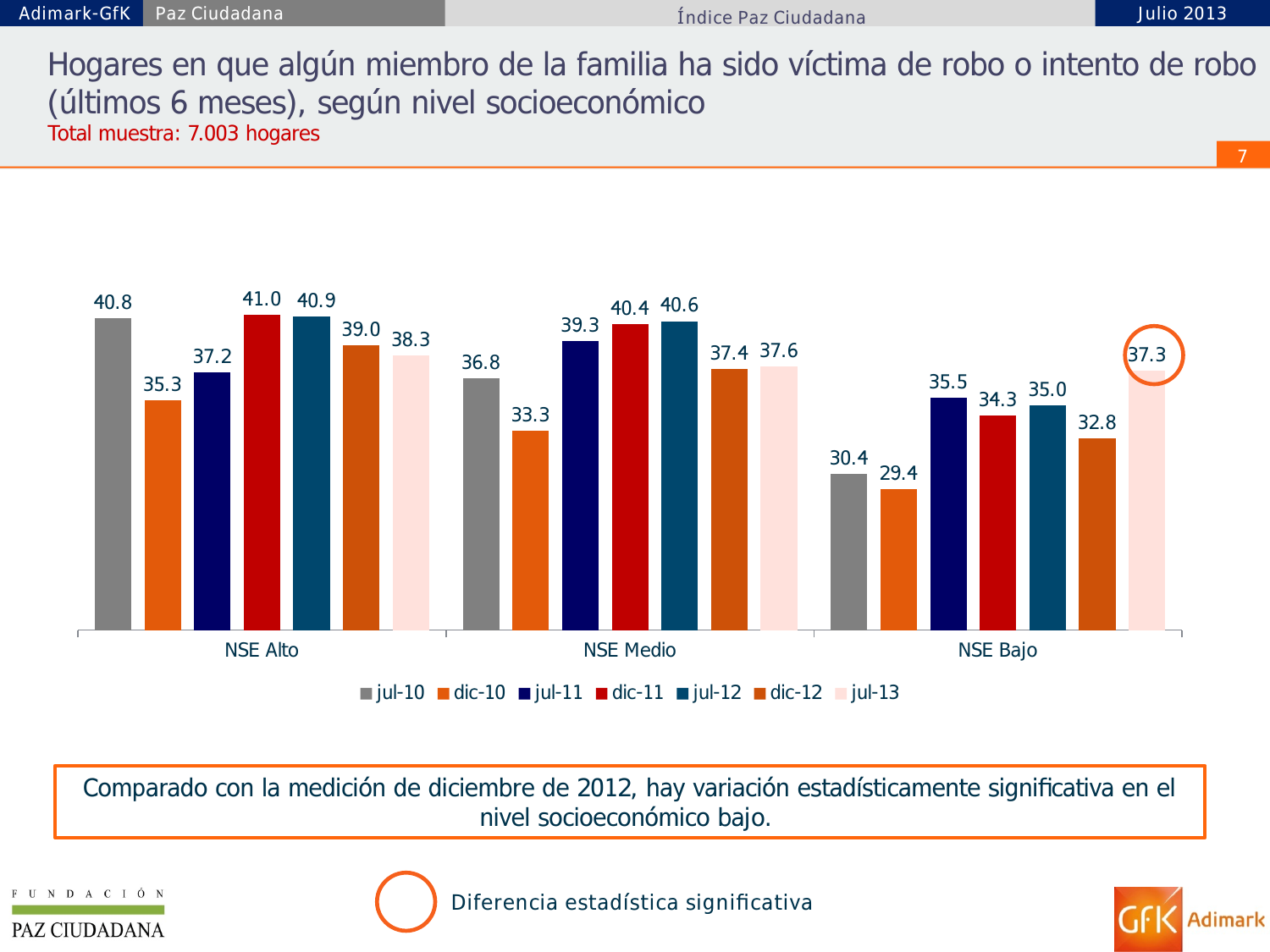

Hogares en que algún miembro de la familia ha sido víctima de robo o intento de robo (últimos 6 meses), según nivel socioeconómico
Total muestra: 7.003 hogares

7

### Chart

| Category | jul-10 | dic-10 | jul-11 | dic-11 | jul-12 | dic-12 | jul-13 |
|---|---|---|---|---|---|---|---|
| NSE Alto | 40.8 | 35.3 | 37.2 | 41.0 | 40.9 | 39.0 | 38.3 |
| NSE Medio | 36.8 | 33.3 | 39.3 | 40.4 | 40.6 | 37.4 | 37.6 |
| NSE Bajo | 30.4 | 29.4 | 35.5 | 34.3 | 35.0 | 32.8 | 37.3 |
Comparado con la medición de diciembre de 2012, hay variación estadísticamente significativa en el nivel socioeconómico bajo.

Diferencia estadística significativa